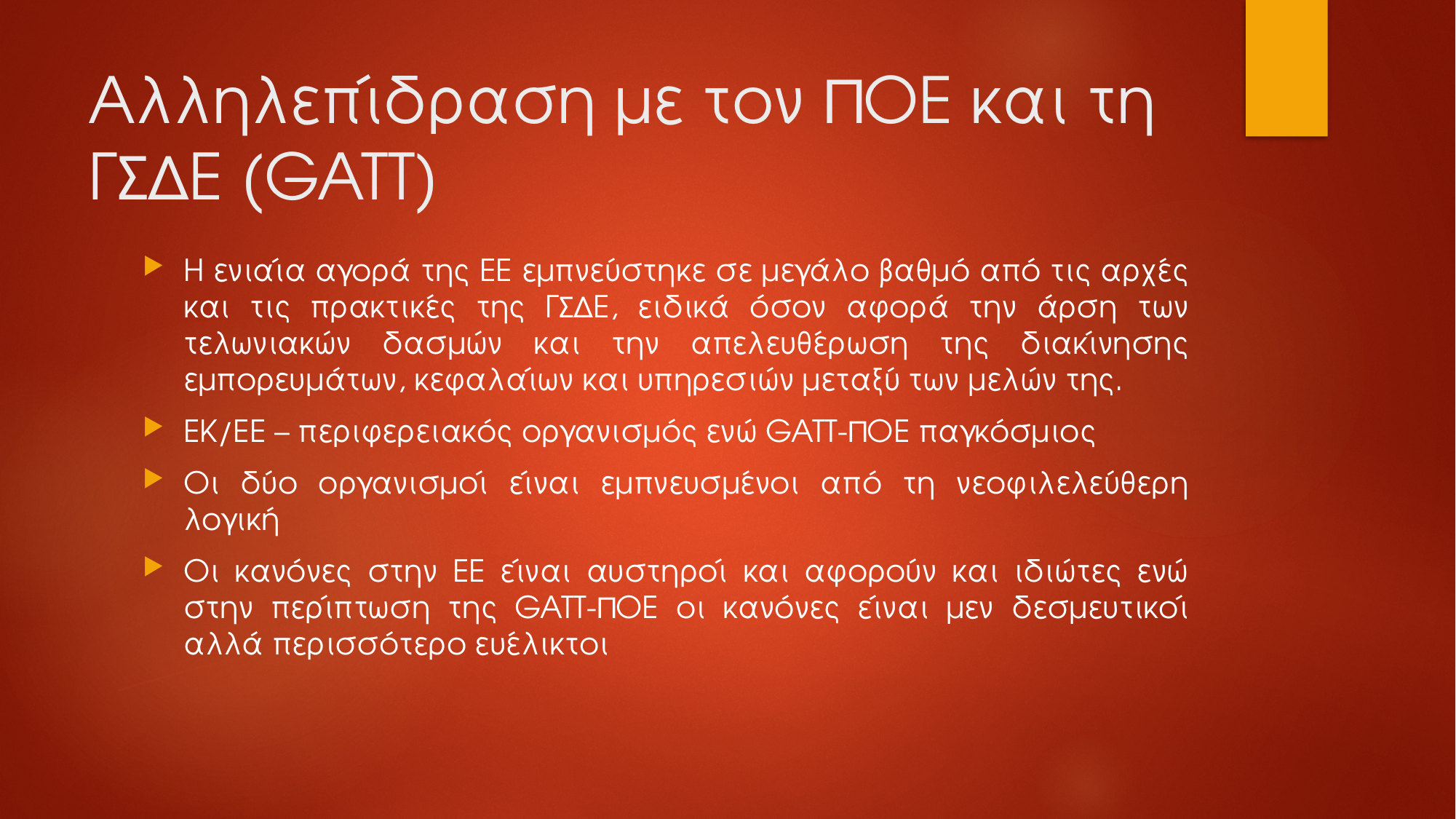

# Αλληλεπίδραση με τον ΠΟΕ και τη ΓΣΔΕ (GATT)
Η ενιαία αγορά της ΕΕ εμπνεύστηκε σε μεγάλο βαθμό από τις αρχές και τις πρακτικές της ΓΣΔΕ, ειδικά όσον αφορά την άρση των τελωνιακών δασμών και την απελευθέρωση της διακίνησης εμπορευμάτων, κεφαλαίων και υπηρεσιών μεταξύ των μελών της.
ΕΚ/ΕΕ – περιφερειακός οργανισμός ενώ GATT-ΠΟΕ παγκόσμιος
Οι δύο οργανισμοί είναι εμπνευσμένοι από τη νεοφιλελεύθερη λογική
Οι κανόνες στην ΕΕ είναι αυστηροί και αφορούν και ιδιώτες ενώ στην περίπτωση της GATT-ΠΟΕ οι κανόνες είναι μεν δεσμευτικοί αλλά περισσότερο ευέλικτοι